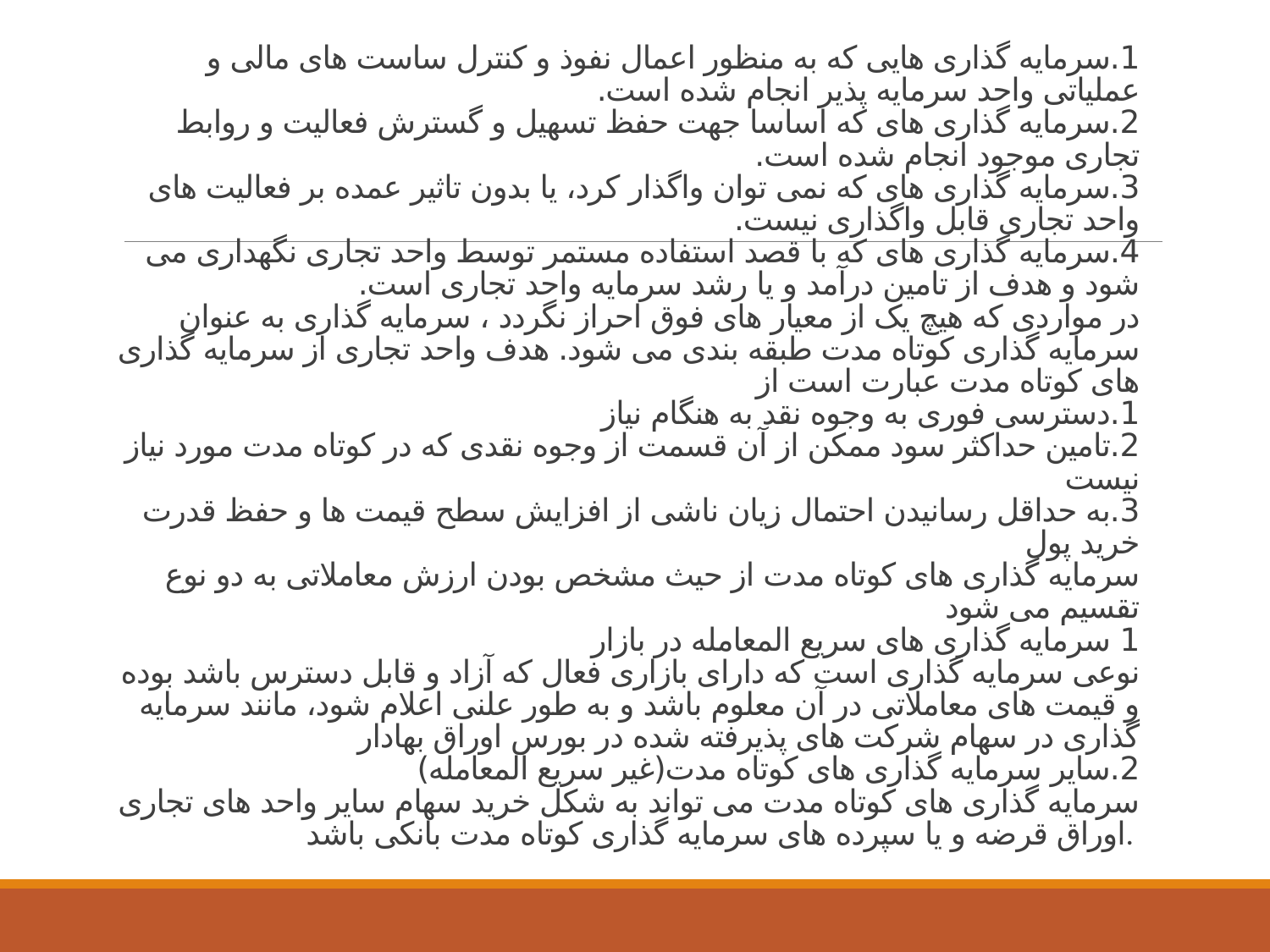

# سرمایه گذاری نوعی از دارایی است که واحد تجاری برای افزایش منافع اقتصادی از طریق توزیع منافع (به شکل سود سهام سود تضمین شده و اجاره)،افزایش ارزش یا سایر مزایا(مانند مزایای ناشی از مناسبات تجاری)نگهداری می کند. بطور کلی ،سرممایه گذاری هنگامی به عنوان بلند مدت طبقه بندی می شود که قصد نگهداری آن برای مدت طولانی به وضوح قابل اثبات باشد. به طور کلی سرمایه گذاری های بلند مدت مشتمل بر موارد زیر است: 1.سرمایه گذاری هایی که به منظور اعمال نفوذ و کنترل ساست های مالی و عملیاتی واحد سرمایه پذیر انجام شده است. 2.سرمایه گذاری های که اساسا جهت حفظ تسهیل و گسترش فعالیت و روابط تجاری موجود انجام شده است. 3.سرمایه گذاری های که نمی توان واگذار کرد، یا بدون تاثیر عمده بر فعالیت های واحد تجاری قابل واگذاری نیست. 4.سرمایه گذاری های که با قصد استفاده مستمر توسط واحد تجاری نگهداری می شود و هدف از تامین درآمد و یا رشد سرمایه واحد تجاری است. در مواردی که هیچ یک از معیار های فوق احراز نگردد ، سرمایه گذاری به عنوان سرمایه گذاری کوتاه مدت طبقه بندی می شود. هدف واحد تجاری از سرمایه گذاری های کوتاه مدت عبارت است از 1.دسترسی فوری به وجوه نقد به هنگام نیاز 2.تامین حداکثر سود ممکن از آن قسمت از وجوه نقدی که در کوتاه مدت مورد نیاز نیست 3.به حداقل رسانیدن احتمال زیان ناشی از افزایش سطح قیمت ها و حفظ قدرت خرید پول سرمایه گذاری های کوتاه مدت از حیث مشخص بودن ارزش معاملاتی به دو نوع تقسیم می شود 1 سرمایه گذاری های سریع المعامله در بازار نوعی سرمایه گذاری است که دارای بازاری فعال که آزاد و قابل دسترس باشد بوده و قیمت های معاملاتی در آن معلوم باشد و به طور علنی اعلام شود، مانند سرمایه گذاری در سهام شرکت های پذیرفته شده در بورس اوراق بهادار 2.سایر سرمایه گذاری های کوتاه مدت(غیر سریع المعامله) سرمایه گذاری های کوتاه مدت می تواند به شکل خرید سهام سایر واحد های تجاری اوراق قرضه و یا سپرده های سرمایه گذاری کوتاه مدت بانکی باشد.